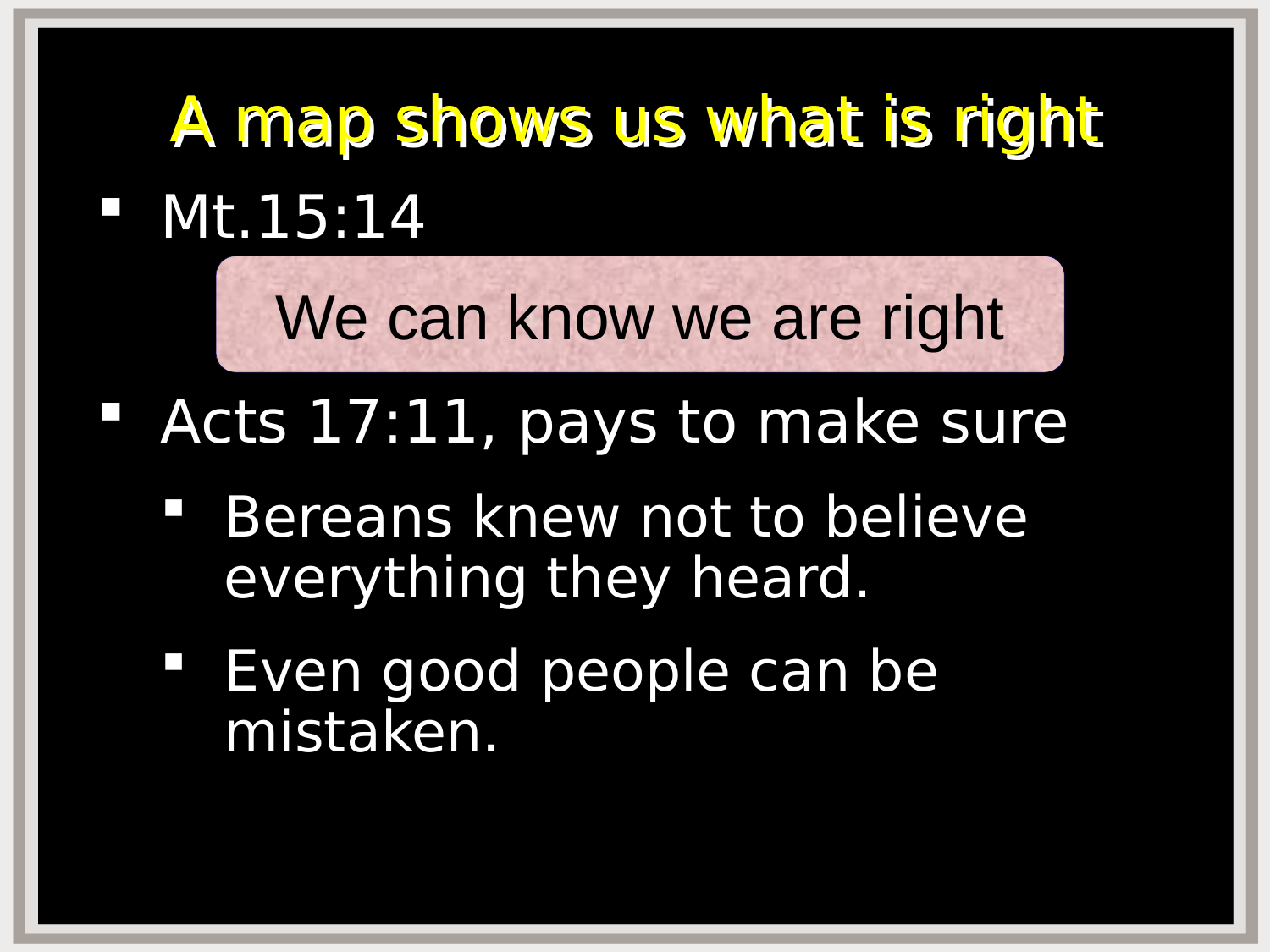

# A map shows us what is right
Mt.15:14

Acts 17:11, pays to make sure
Bereans knew not to believe everything they heard.
Even good people can be mistaken.

We can know we are right